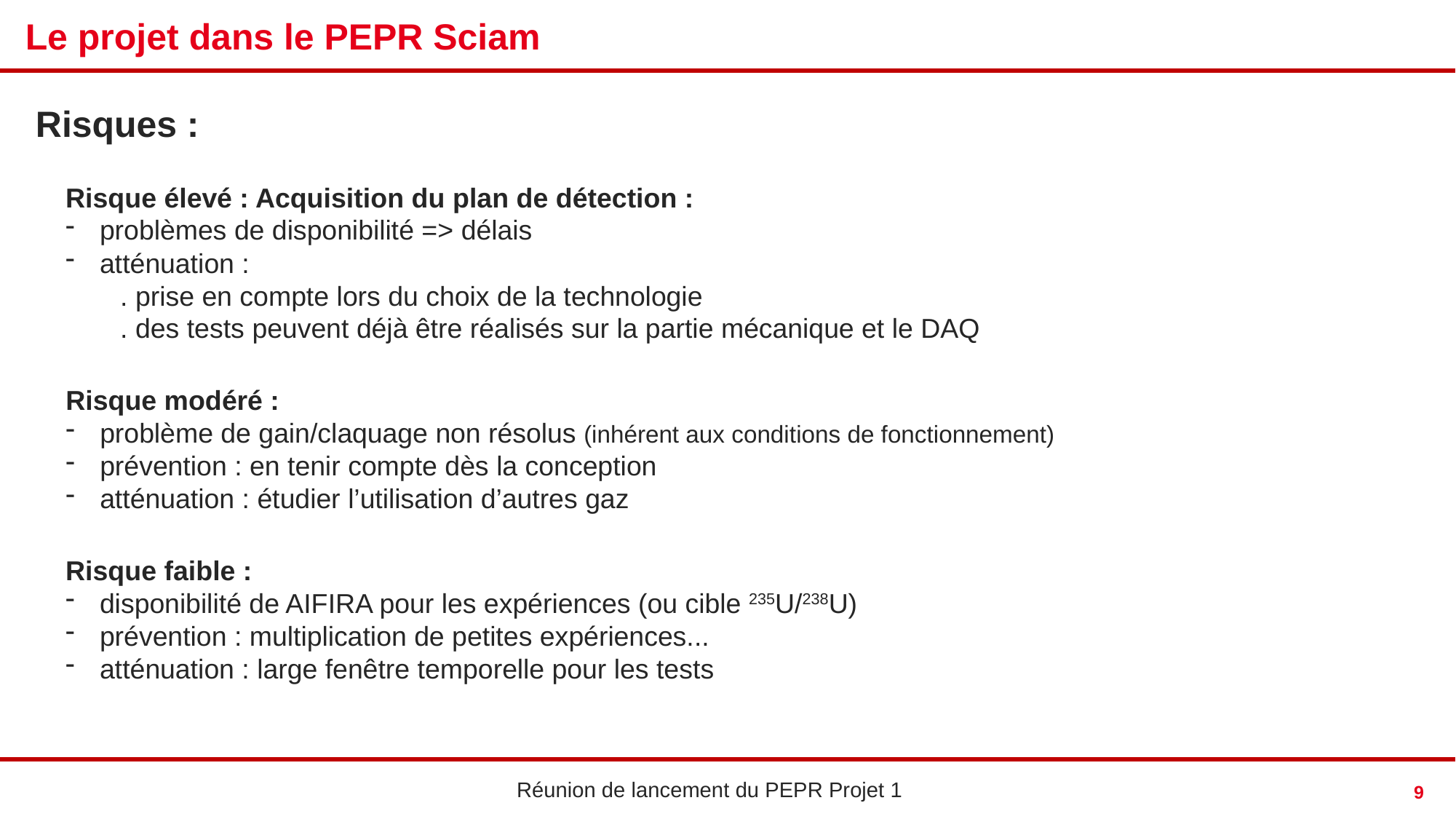

Le projet dans le PEPR Sciam
Risques :
Risque élevé : Acquisition du plan de détection :
problèmes de disponibilité => délais
atténuation :
. prise en compte lors du choix de la technologie
. des tests peuvent déjà être réalisés sur la partie mécanique et le DAQ
Risque modéré :
problème de gain/claquage non résolus (inhérent aux conditions de fonctionnement)
prévention : en tenir compte dès la conception
atténuation : étudier l’utilisation d’autres gaz
Risque faible :
disponibilité de AIFIRA pour les expériences (ou cible 235U/238U)
prévention : multiplication de petites expériences...
atténuation : large fenêtre temporelle pour les tests
9